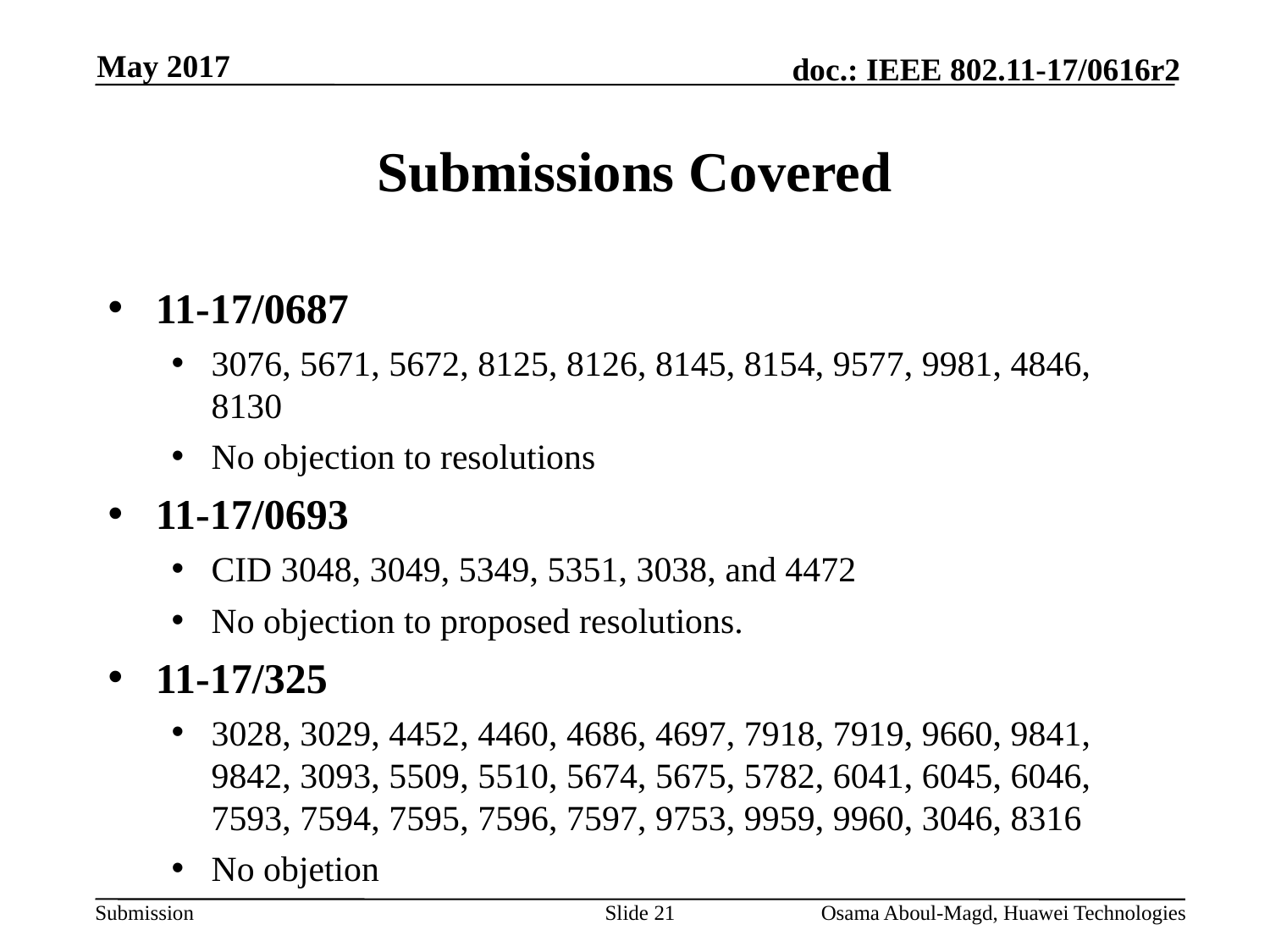

May 2017
# Submissions Covered
11-17/0687
3076, 5671, 5672, 8125, 8126, 8145, 8154, 9577, 9981, 4846, 8130
No objection to resolutions
11-17/0693
CID 3048, 3049, 5349, 5351, 3038, and 4472
No objection to proposed resolutions.
11-17/325
3028, 3029, 4452, 4460, 4686, 4697, 7918, 7919, 9660, 9841, 9842, 3093, 5509, 5510, 5674, 5675, 5782, 6041, 6045, 6046, 7593, 7594, 7595, 7596, 7597, 9753, 9959, 9960, 3046, 8316
No objetion
Slide 21
Osama Aboul-Magd, Huawei Technologies